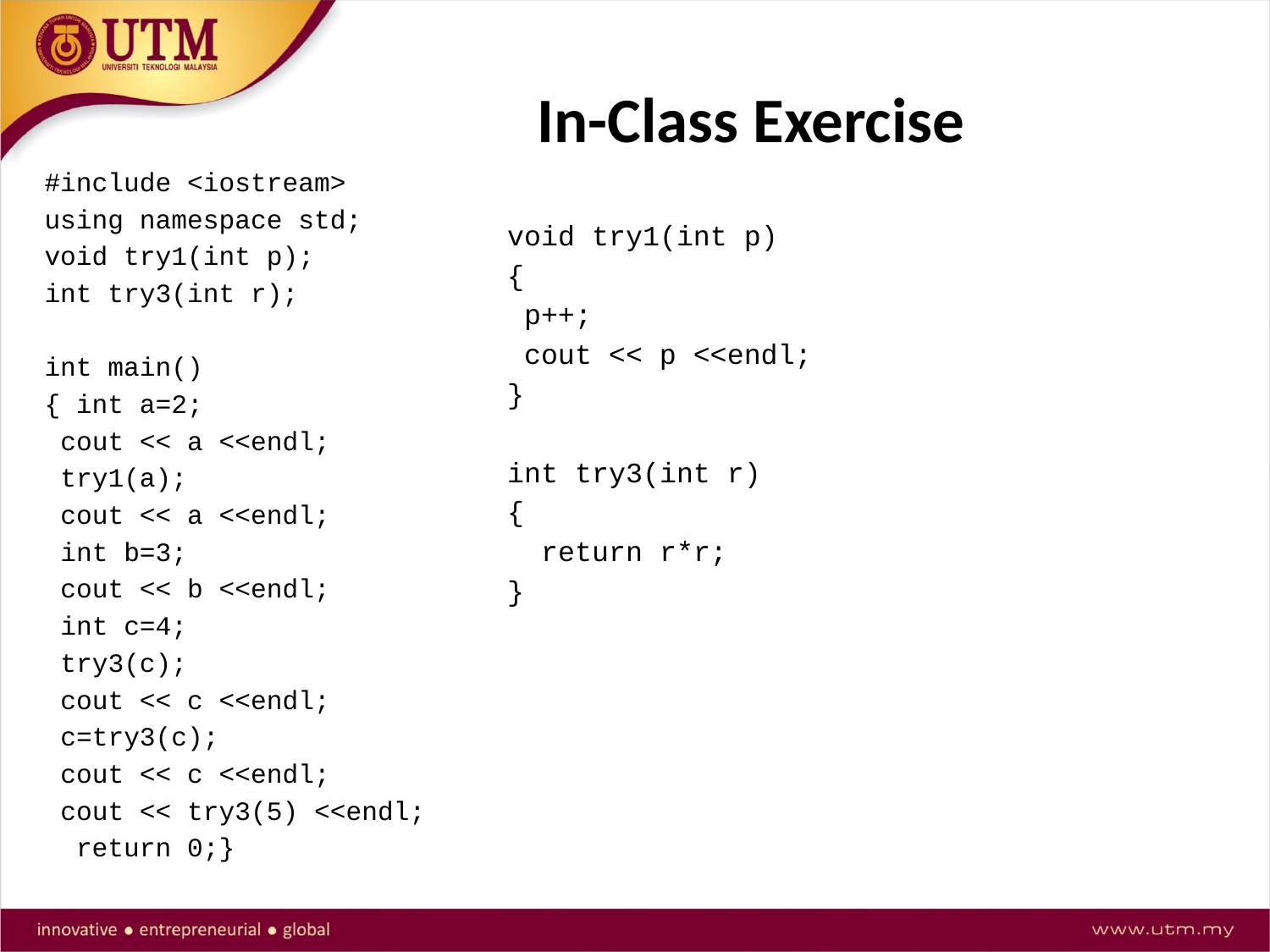

# In-Class Exercise
#include <iostream>
using namespace std;
void try1(int p);
int try3(int r);

int main()
{ int a=2;
 cout << a <<endl;
 try1(a);
 cout << a <<endl;
 int b=3;
 cout << b <<endl;
 int c=4;
 try3(c);
 cout << c <<endl;
 c=try3(c);
 cout << c <<endl;
 cout << try3(5) <<endl;
  return 0;}

void try1(int p)
{
 p++;
 cout << p <<endl;
}

int try3(int r)
{
  return r*r;
}